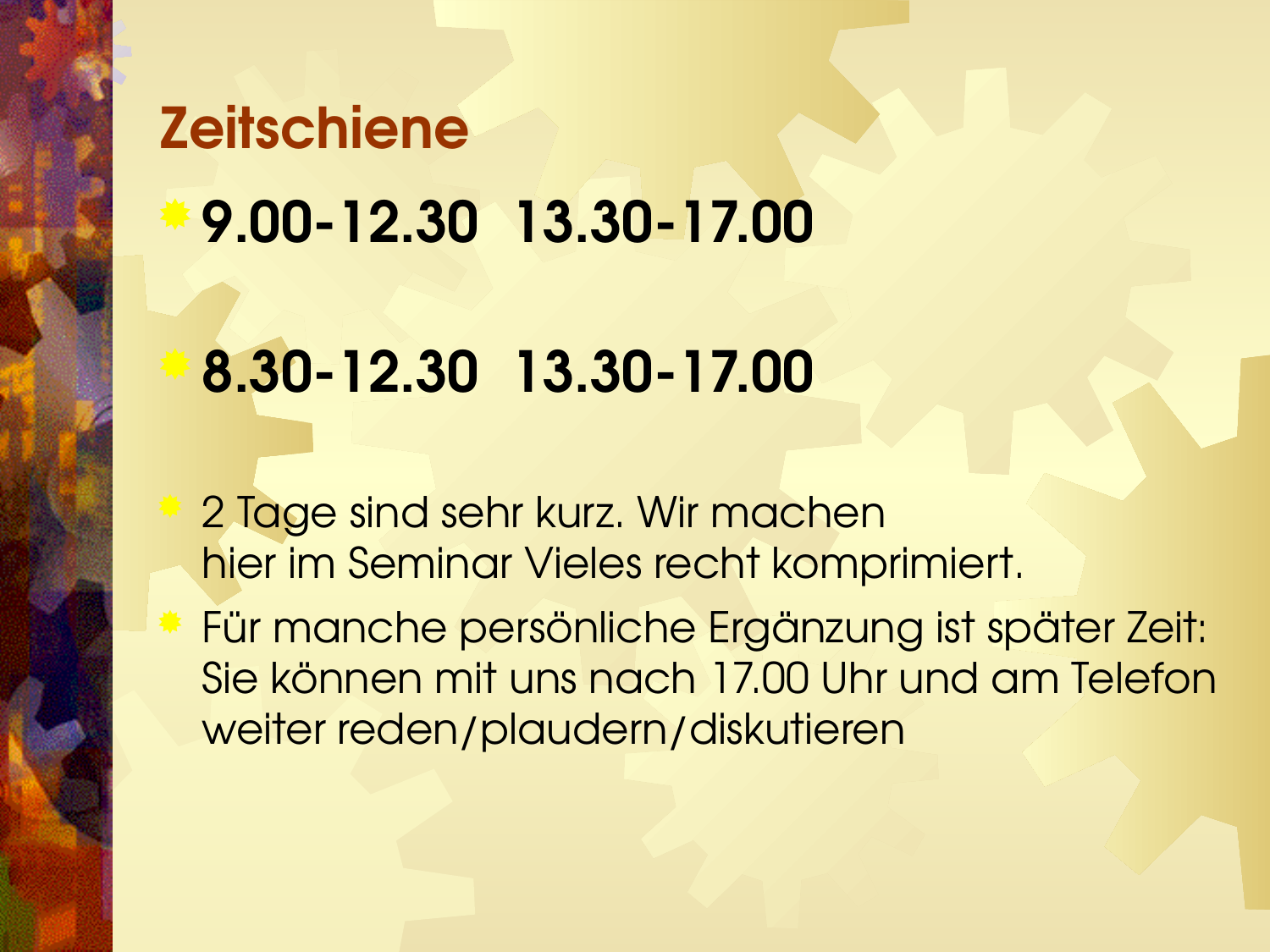

# Zeitschiene
9.00-12.30  13.30-17.00
8.30-12.30  13.30-17.00
2 Tage sind sehr kurz. Wir machen
hier im Seminar Vieles recht komprimiert.
Für manche persönliche Ergänzung ist später Zeit: Sie können mit uns nach 17.00 Uhr und am Telefon weiter reden/plaudern/diskutieren